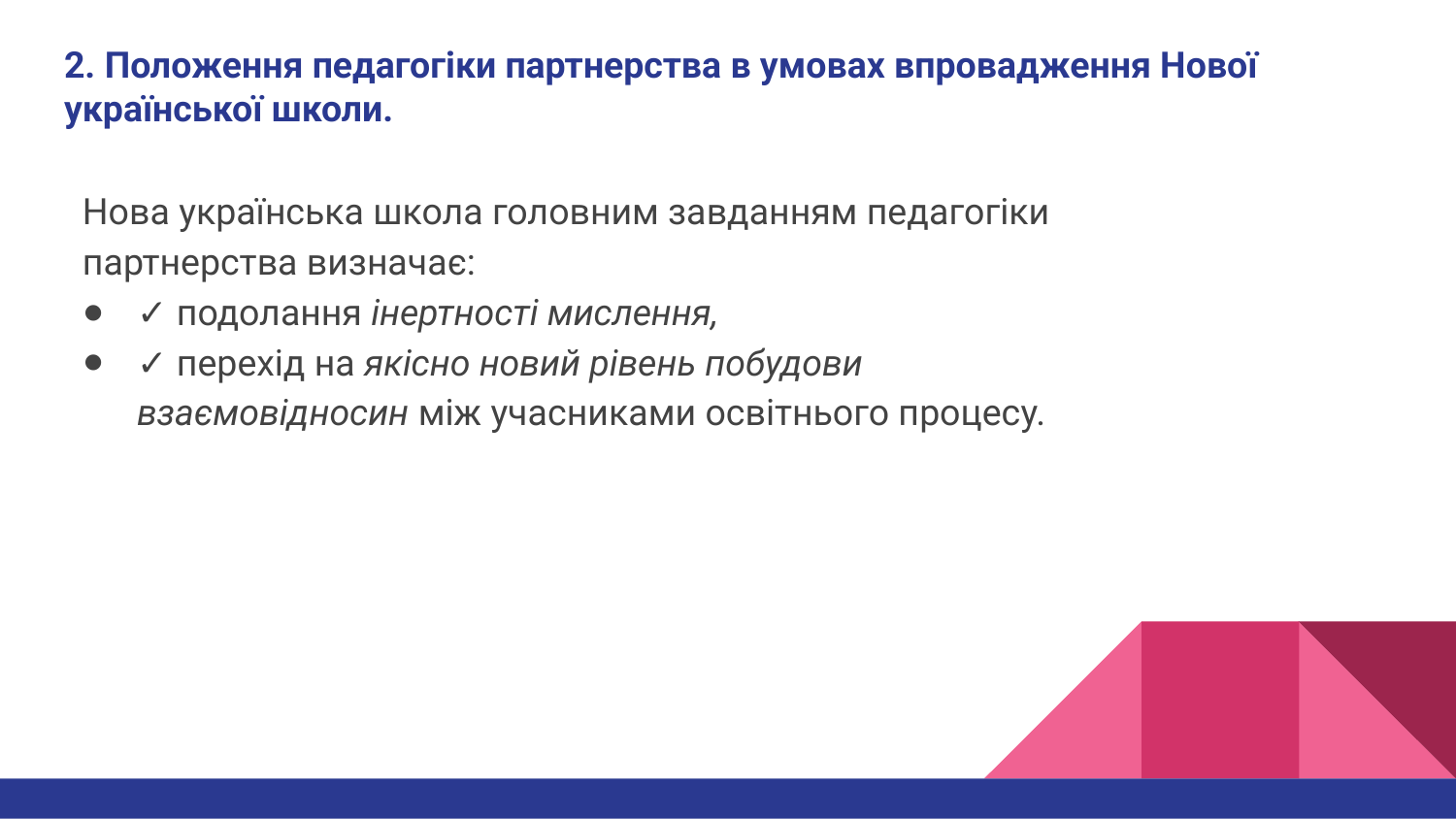

# 2. Положення педагогіки партнерства в умовах впровадження Нової української школи.

Нова українська школа головним завданням педагогіки партнерства визначає:
✓ подолання інертності мислення,
✓ перехід на якісно новий рівень побудови взаємовідносин між учасниками освітнього процесу.